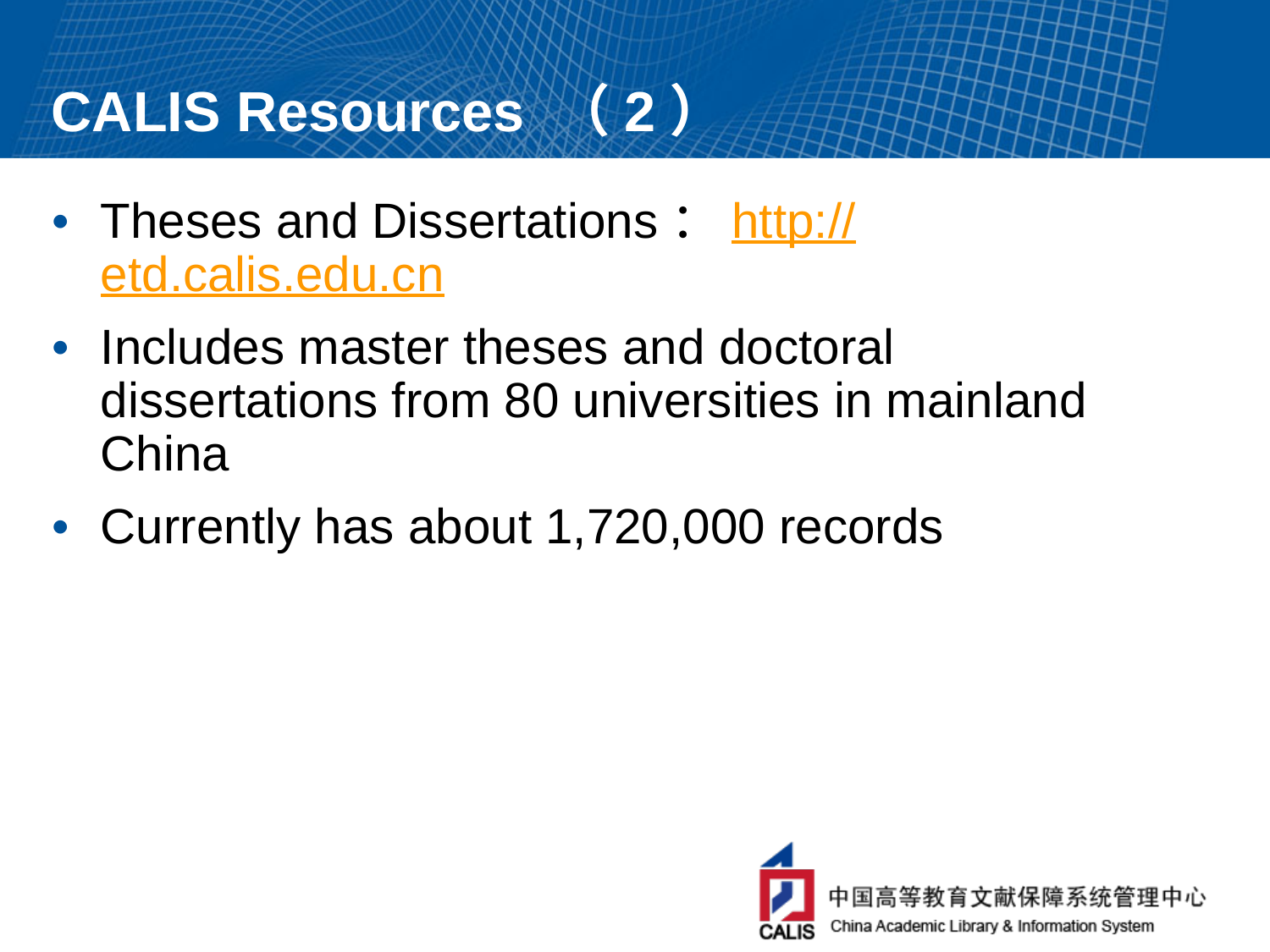

# CALIS Resources （2）
Theses and Dissertations：http://etd.calis.edu.cn
Includes master theses and doctoral dissertations from 80 universities in mainland China
Currently has about 1,720,000 records